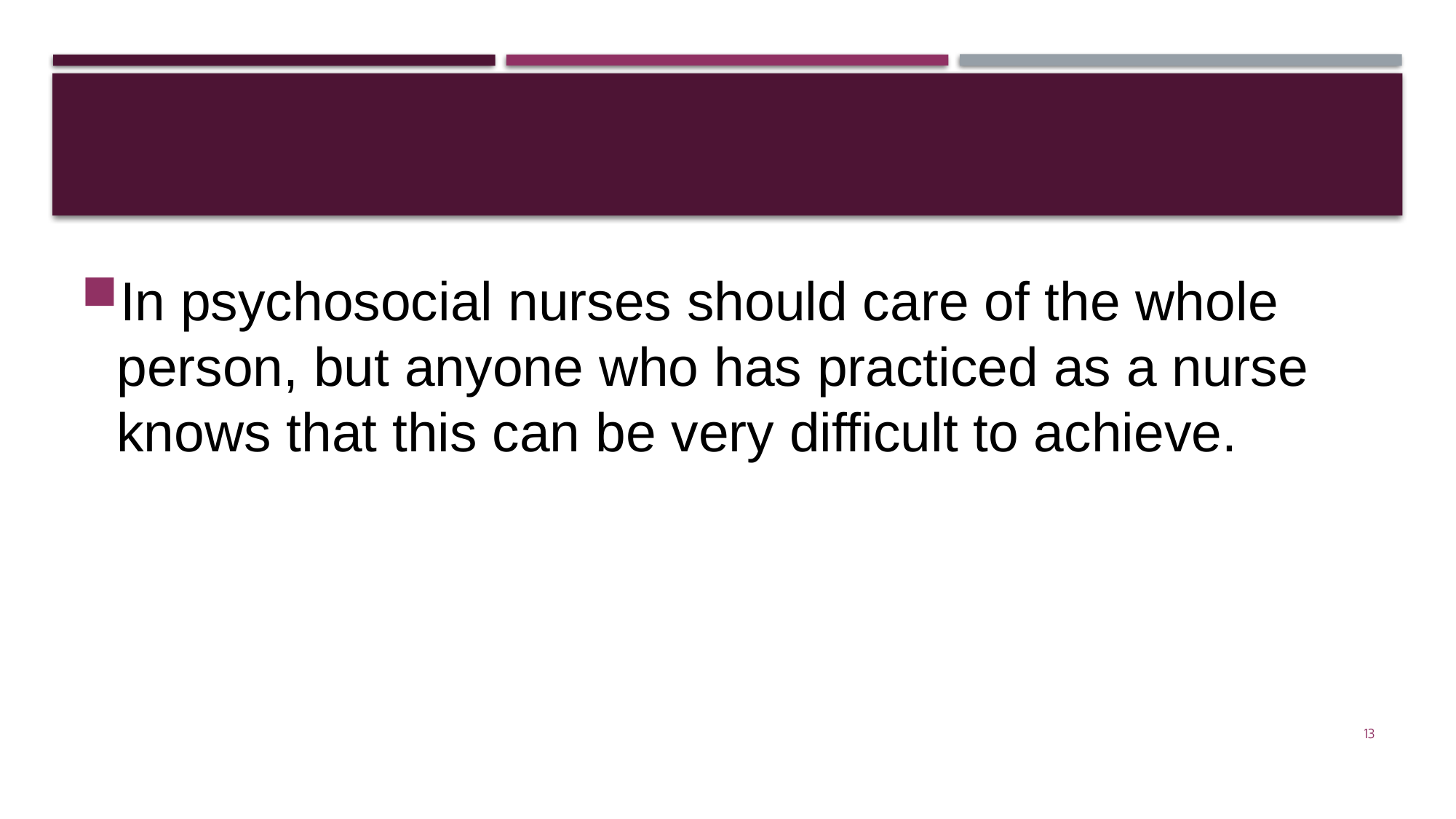

#
In psychosocial nurses should care of the whole person, but anyone who has practiced as a nurse knows that this can be very difficult to achieve.

13